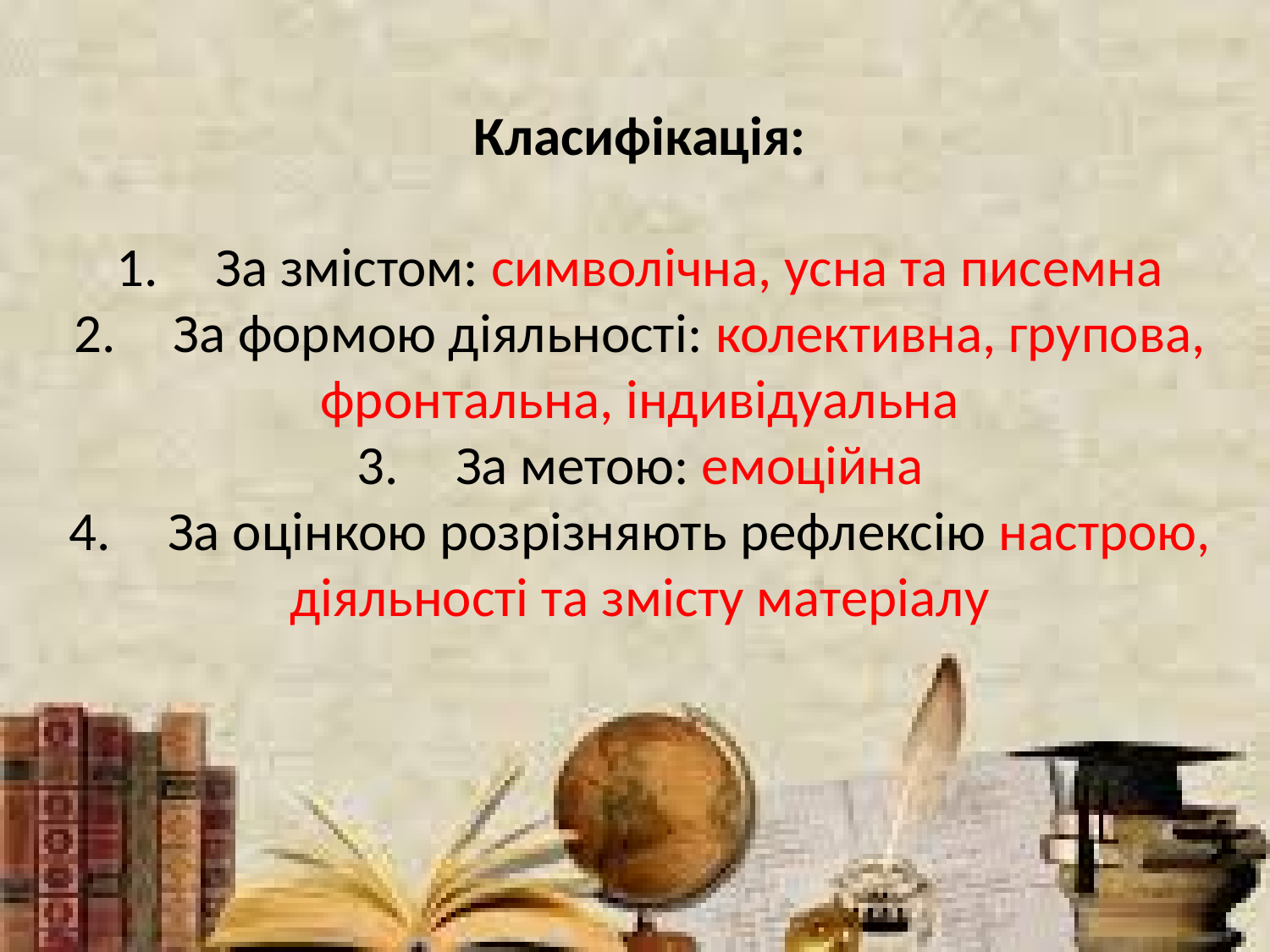

# Класифікація: 1.	За змістом: символічна, усна та писемна 2.	За формою діяльності: колективна, групова, фронтальна, індивідуальна 3.	За метою: емоційна 4.	За оцінкою розрізняють рефлексію настрою, діяльності та змісту матеріалу